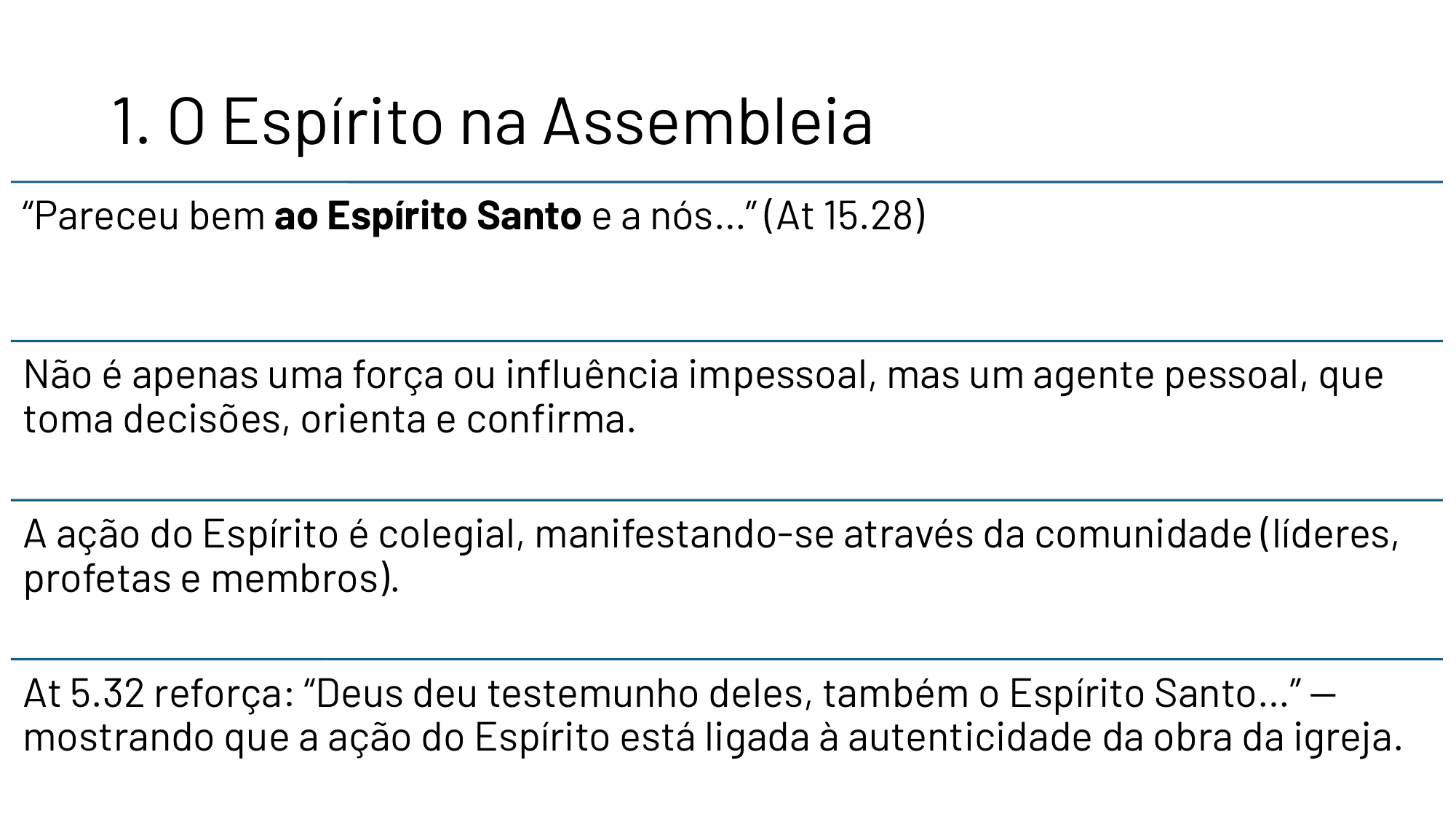

# 1. O Espírito na Assembleia
“Pareceu bem ao Espírito Santo e a nós…” (At 15.28)
Não é apenas uma força ou influência impessoal, mas um agente pessoal, que toma decisões, orienta e confirma.
A ação do Espírito é colegial, manifestando-se através da comunidade (líderes, profetas e membros).
At 5.32 reforça: “Deus deu testemunho deles, também o Espírito Santo…” — mostrando que a ação do Espírito está ligada à autenticidade da obra da igreja.